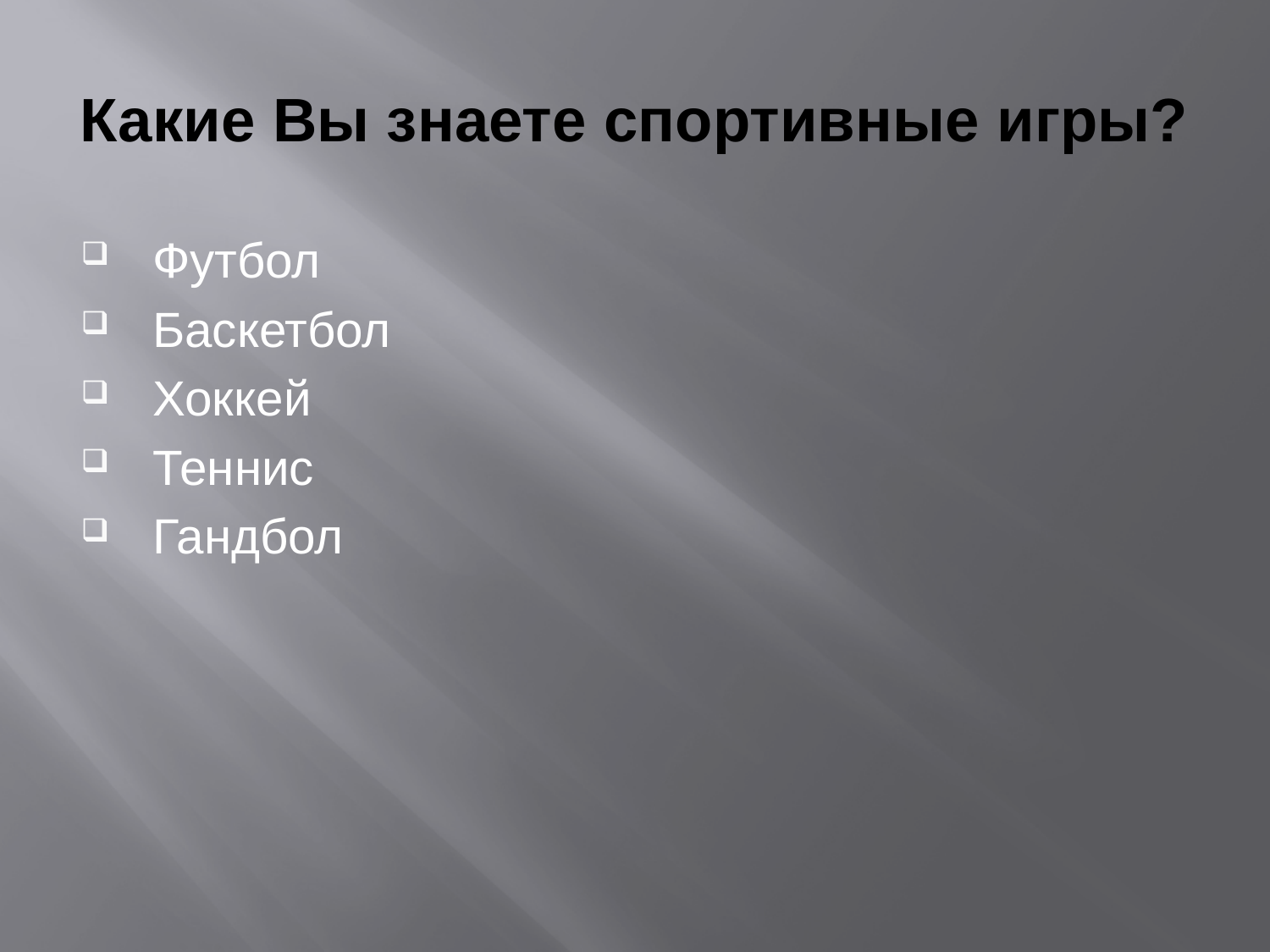

# Какие Вы знаете спортивные игры?
Футбол
Баскетбол
Хоккей
Теннис
Гандбол